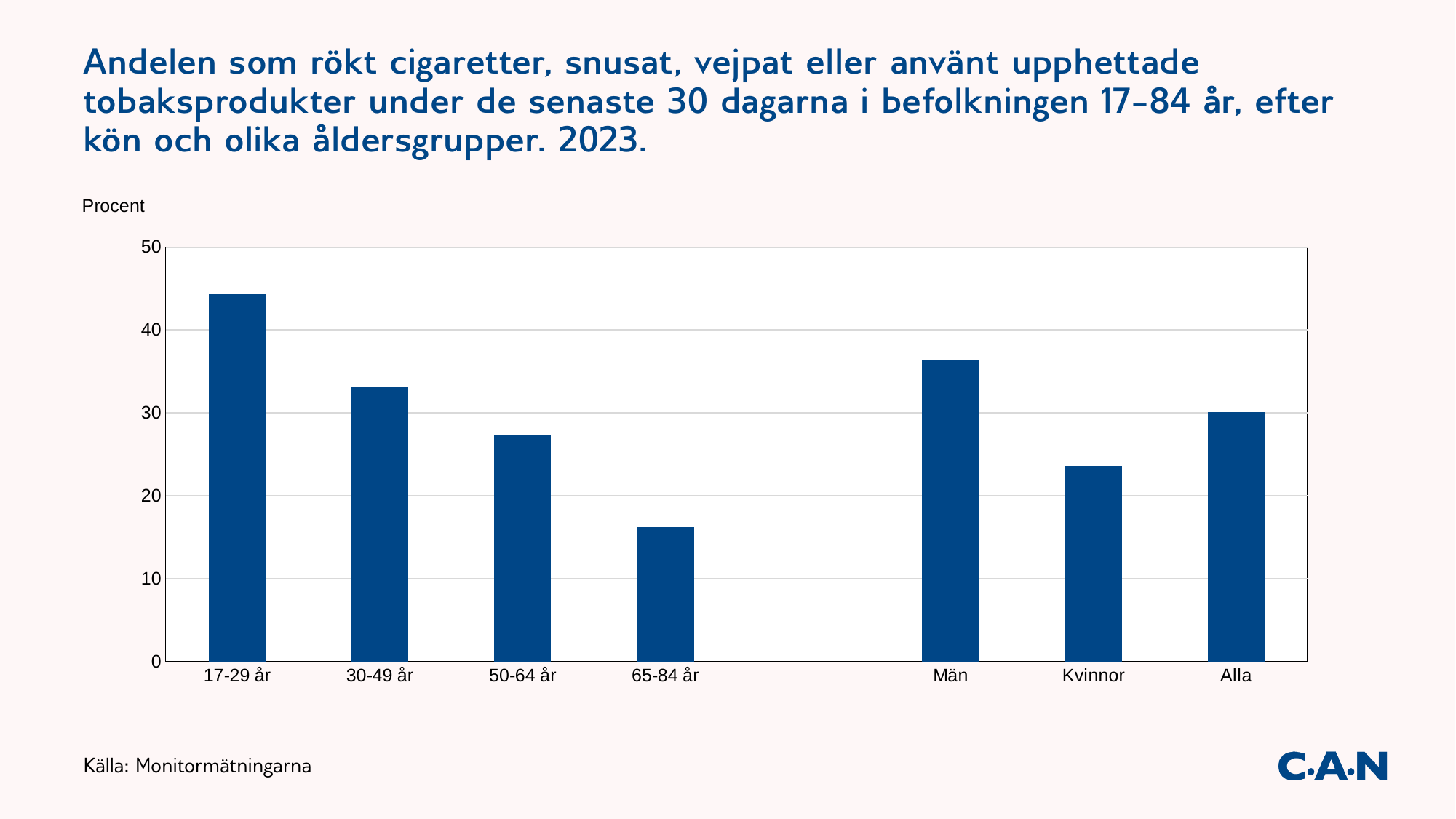

# Andelen som rökt cigaretter, snusat, vejpat eller använt upphettade tobaksprodukter under de senaste 30 dagarna i befolkningen 17–84 år, efter kön och olika åldersgrupper. 2023.

### Chart

| Category |  |
|---|---|
| 17-29 år | 44.3 |
| 30-49 år | 33.1 |
| 50-64 år | 27.4 |
| 65-84 år | 16.2 |
|  | None |
| Män | 36.3 |
| Kvinnor | 23.6 |
| Alla | 30.1 |
Källa: Monitormätningarna